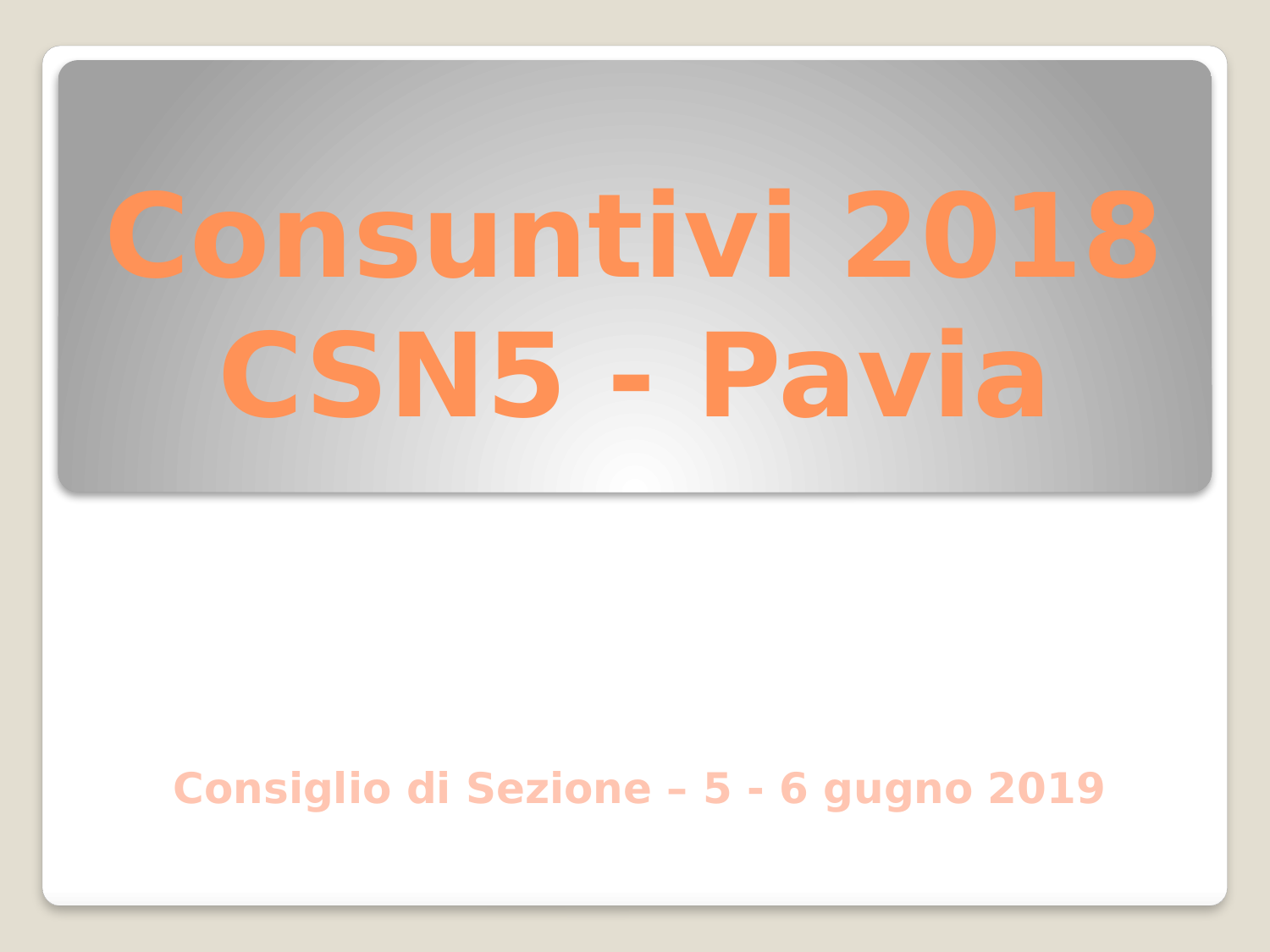

# Consuntivi 2018 CSN5 - Pavia

Consiglio di Sezione – 5 - 6 gugno 2019